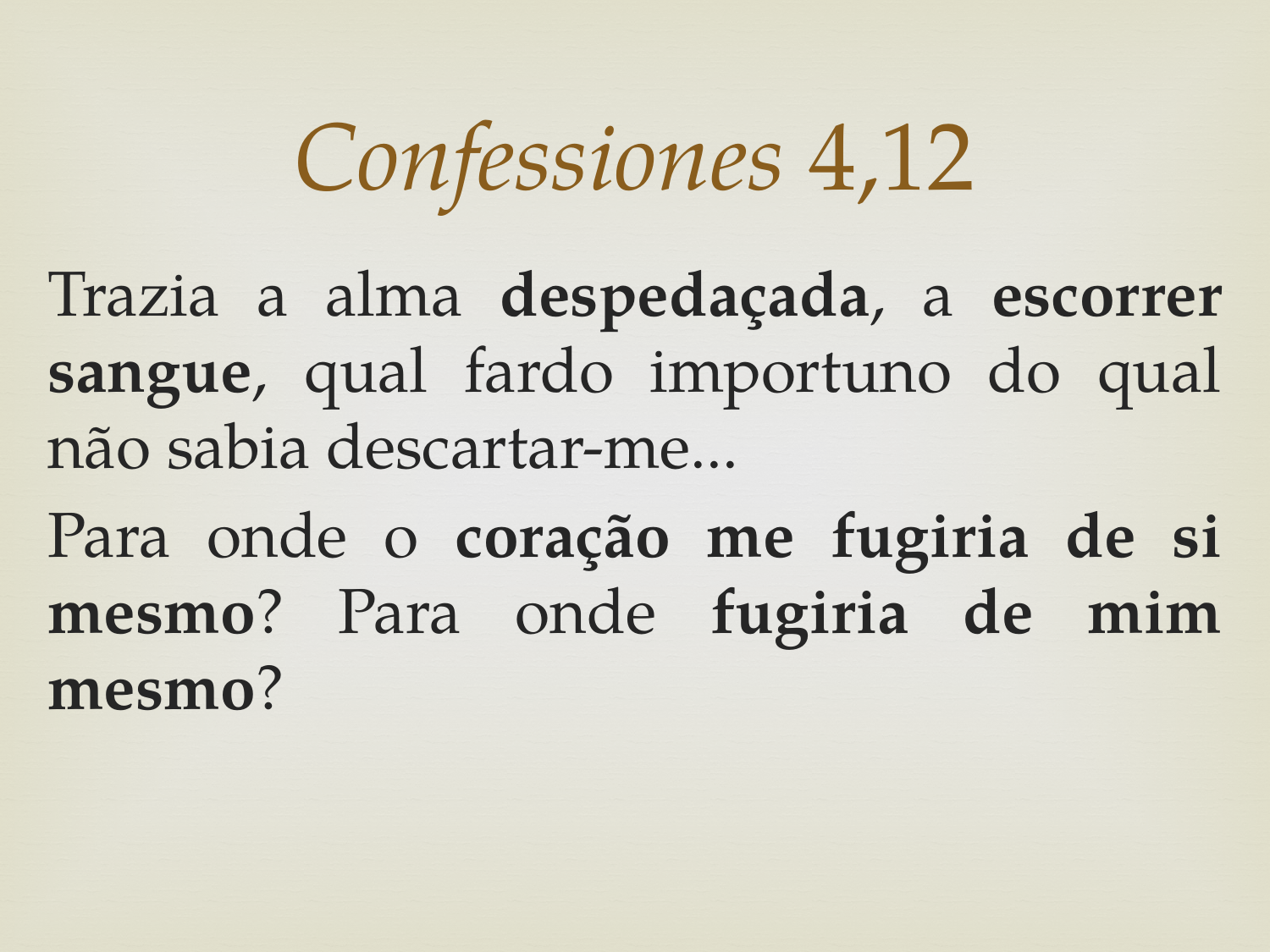

Confessiones 4,12
Trazia a alma despedaçada, a escorrer sangue, qual fardo importuno do qual não sabia descartar-me...
Para onde o coração me fugiria de si mesmo? Para onde fugiria de mim mesmo?